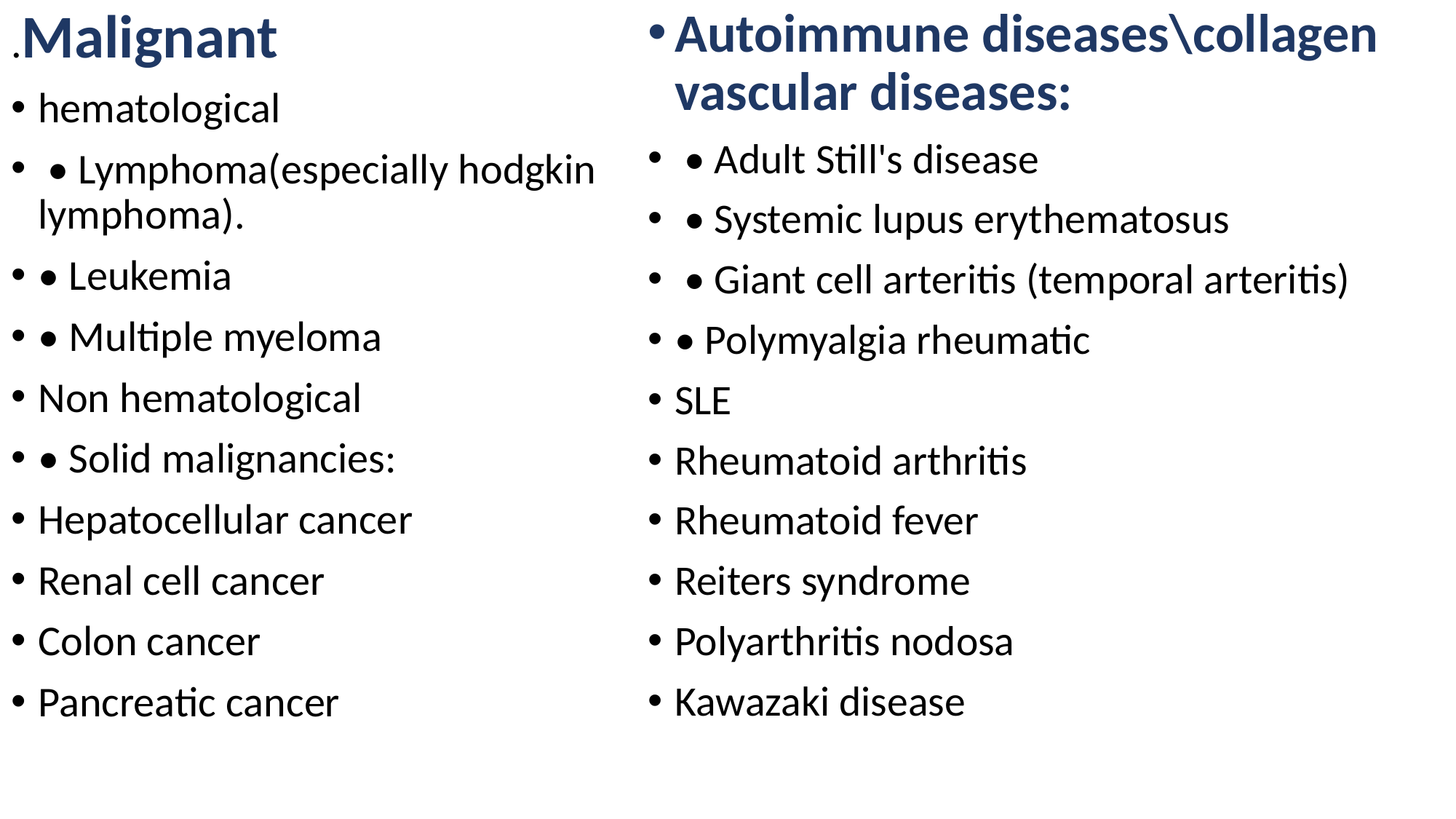

.Malignant
hematological
 • Lymphoma(especially hodgkin lymphoma).
• Leukemia
• Multiple myeloma
Non hematological
• Solid malignancies:
Hepatocellular cancer
Renal cell cancer
Colon cancer
Pancreatic cancer

Autoimmune diseases\collagen vascular diseases:
 • Adult Still's disease
 • Systemic lupus erythematosus
 • Giant cell arteritis (temporal arteritis)
• Polymyalgia rheumatic
SLE
Rheumatoid arthritis
Rheumatoid fever
Reiters syndrome
Polyarthritis nodosa
Kawazaki disease